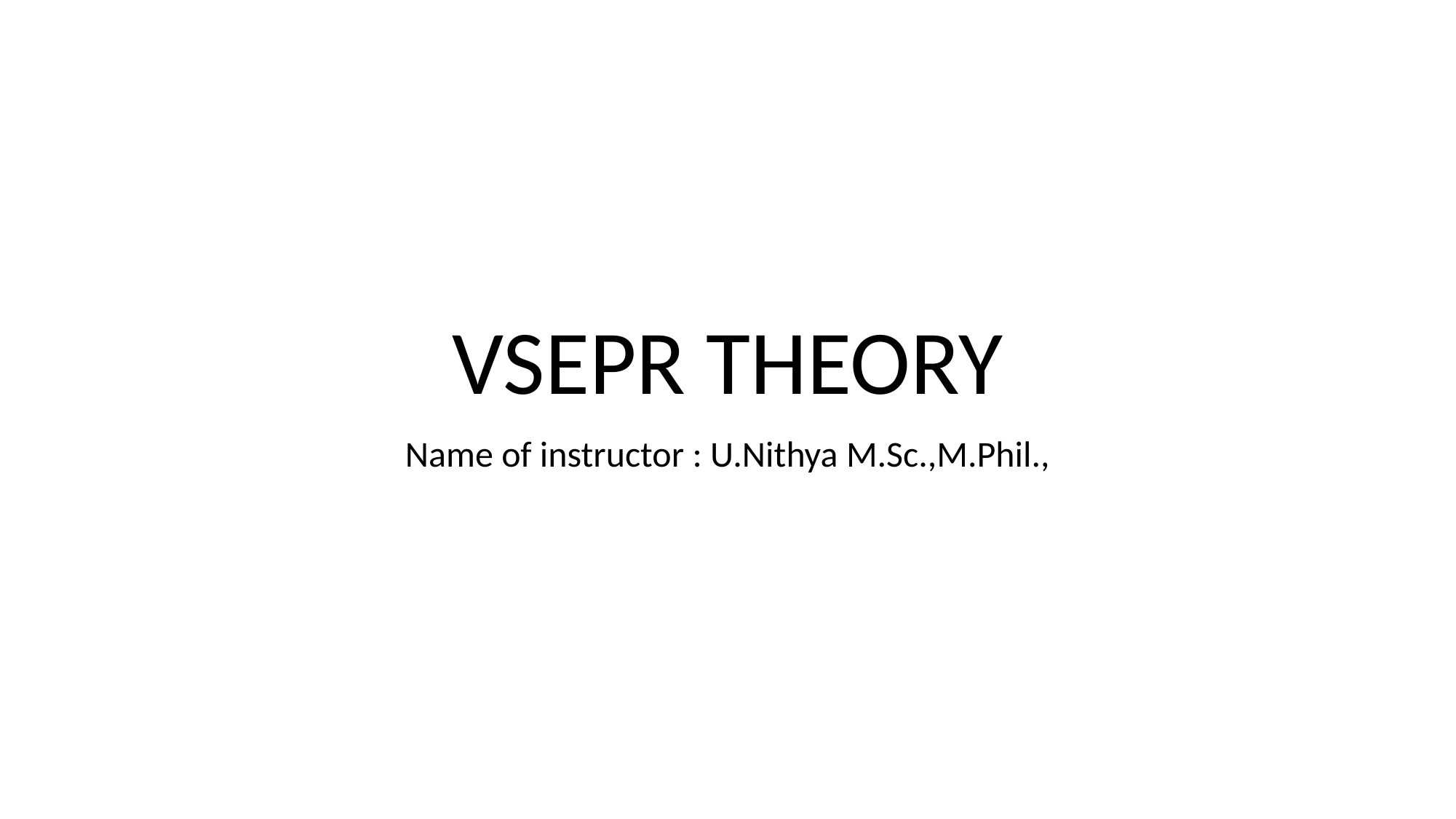

# VSEPR THEORY
Name of instructor : U.Nithya M.Sc.,M.Phil.,